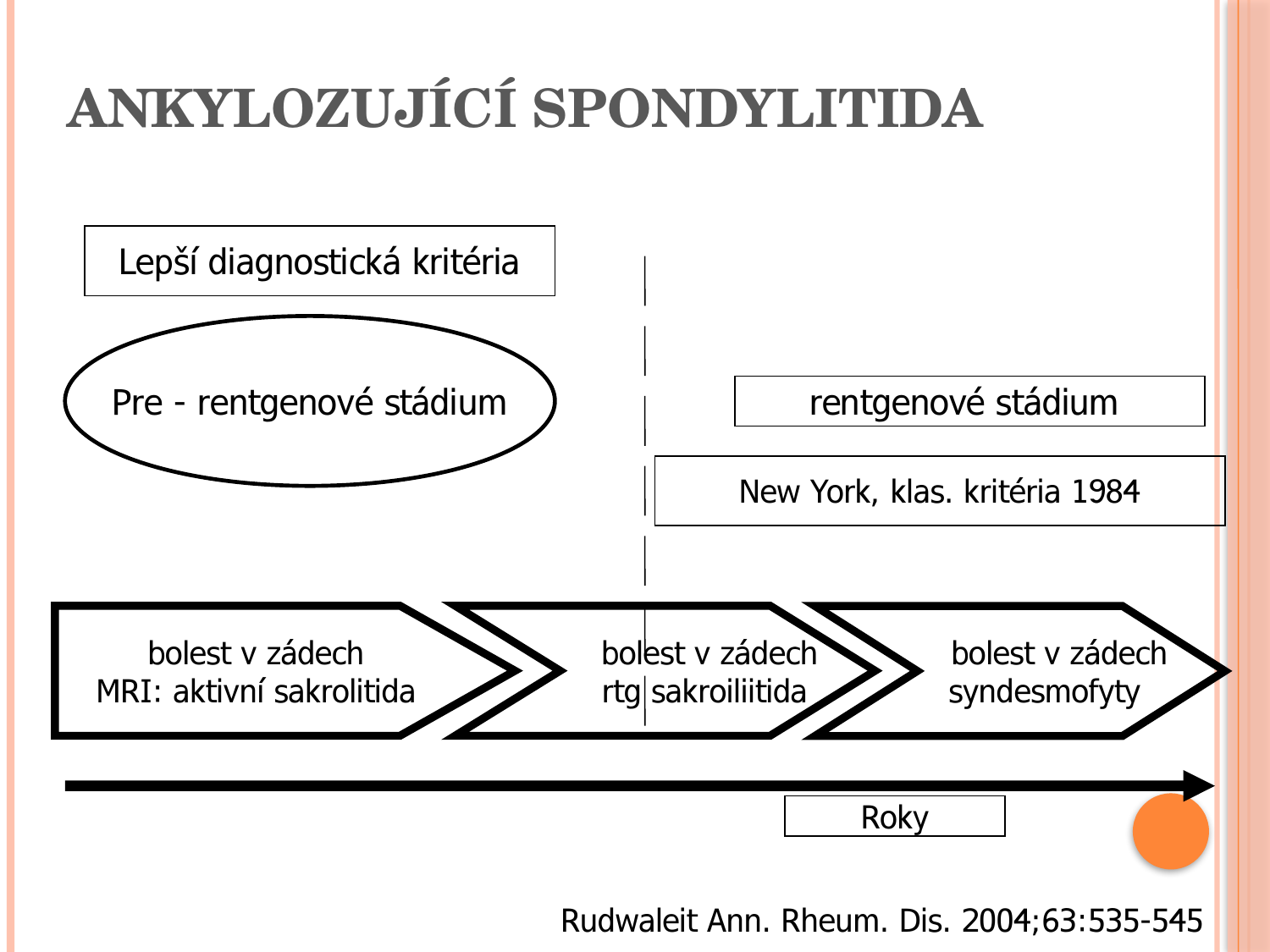

# Ankylozující spondylitida
Lepší diagnostická kritéria

Pre - rentgenové stádium

rentgenové stádium

New York, klas. kritéria 1984

bolest v zádech
MRI: aktivní sakrolitida
         bolest v zádech
        rtg sakroiliitida

        bolest v zádech
     syndesmofyty

Roky
Rudwaleit Ann. Rheum. Dis. 2004;63:535-545